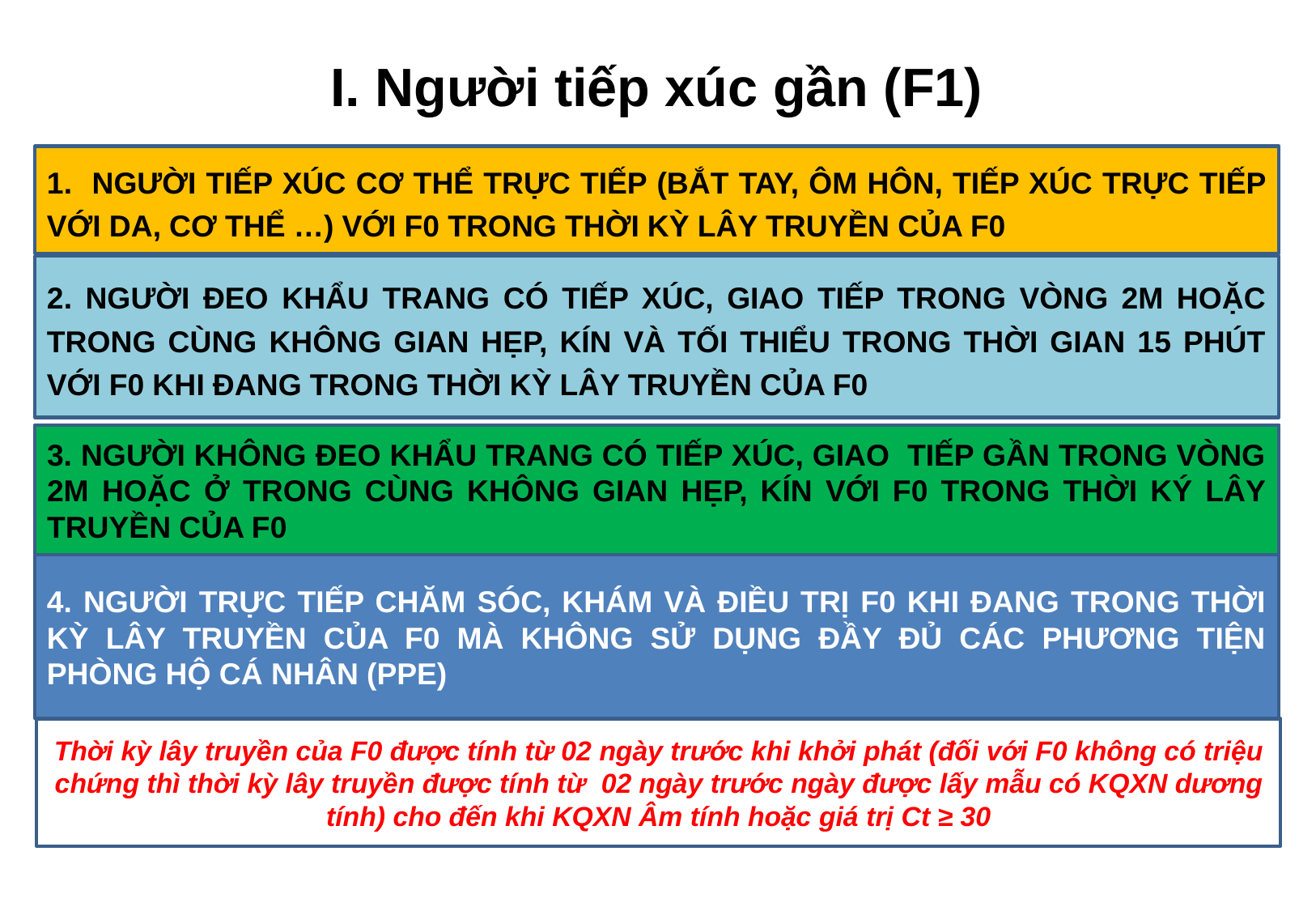

# I. Người tiếp xúc gần (F1)
1.  Người tiếp xúc cơ thể trực tiếp (bắt tay, ôm hôn, tiếp xúc trực tiếp với da, cơ thể …) với F0 trong thời kỳ lây truyền của F0
2. Người đeo khẩu trang có tiếp xúc, giao tiếp trong vòng 2m hoặc trong cùng không gian hẹp, kín và tối thiểu trong thời gian 15 phút với F0 khi đang trong thời kỳ lây truyền của F0
3. Người không đeo khẩu trang có tiếp xúc, giao  tiếp gần trong vòng 2m hoặc ở trong cùng không gian hẹp, kín với F0 trong thời ký lây truyền của F0
4. NGƯỜI TRỰC TIẾP CHĂM SÓC, KHÁM VÀ ĐIỀU TRỊ F0 KHI ĐANG TRONG THỜI KỲ LÂY TRUYỀN CỦA F0 MÀ KHÔNG SỬ DỤNG ĐẦY ĐỦ CÁC PHƯƠNG TIỆN PHÒNG HỘ CÁ NHÂN (PPE)
Thời kỳ lây truyền của F0 được tính từ 02 ngày trước khi khởi phát (đối với F0 không có triệu chứng thì thời kỳ lây truyền được tính từ  02 ngày trước ngày được lấy mẫu có KQXN dương tính) cho đến khi KQXN Âm tính hoặc giá trị Ct ≥ 30